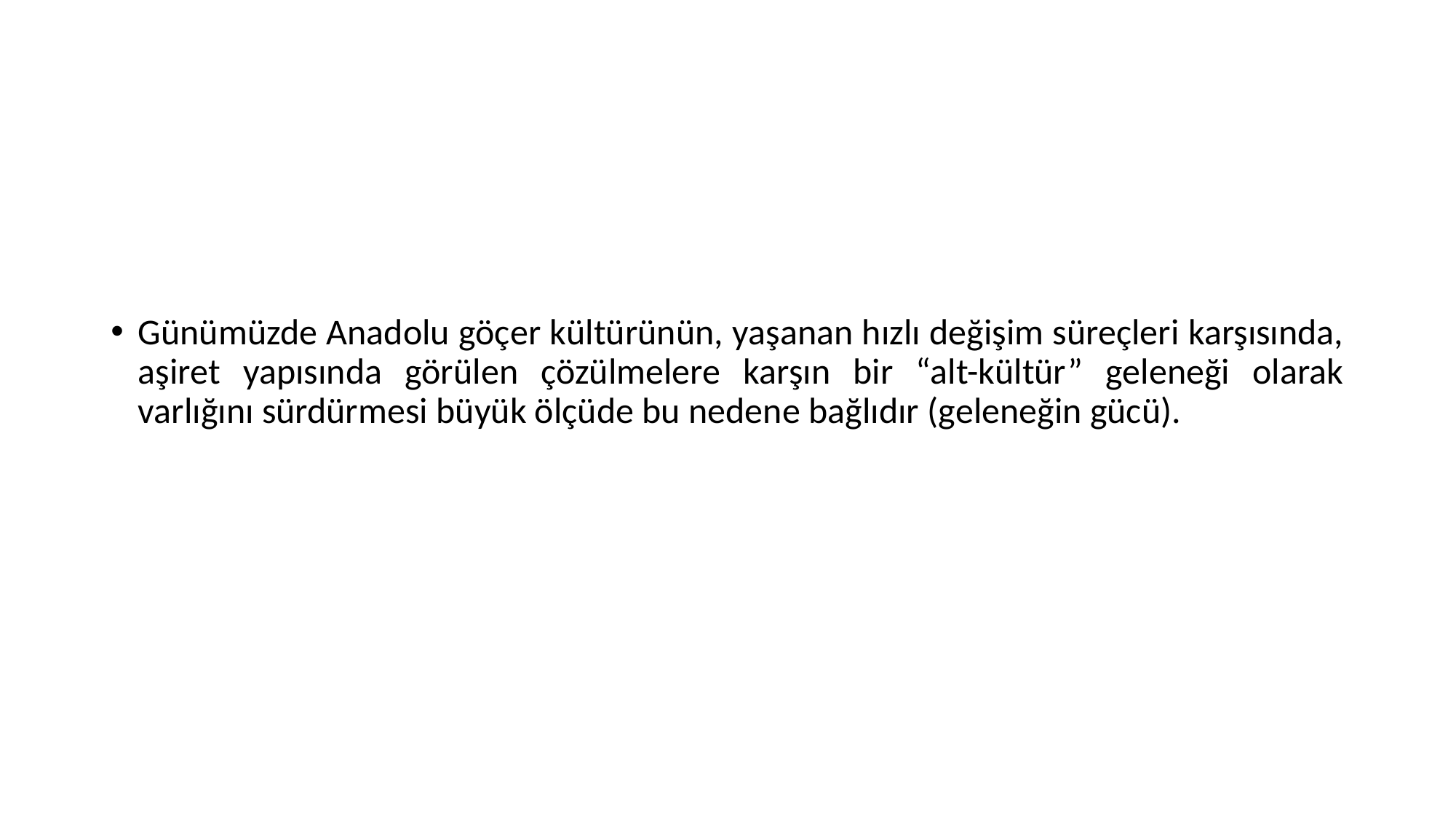

Günümüzde Anadolu göçer kültürünün, yaşanan hızlı değişim süreçleri karşısında, aşiret yapısında görülen çözülmelere karşın bir “alt-kültür” geleneği olarak varlığını sürdürmesi büyük ölçüde bu nedene bağlıdır (geleneğin gücü).